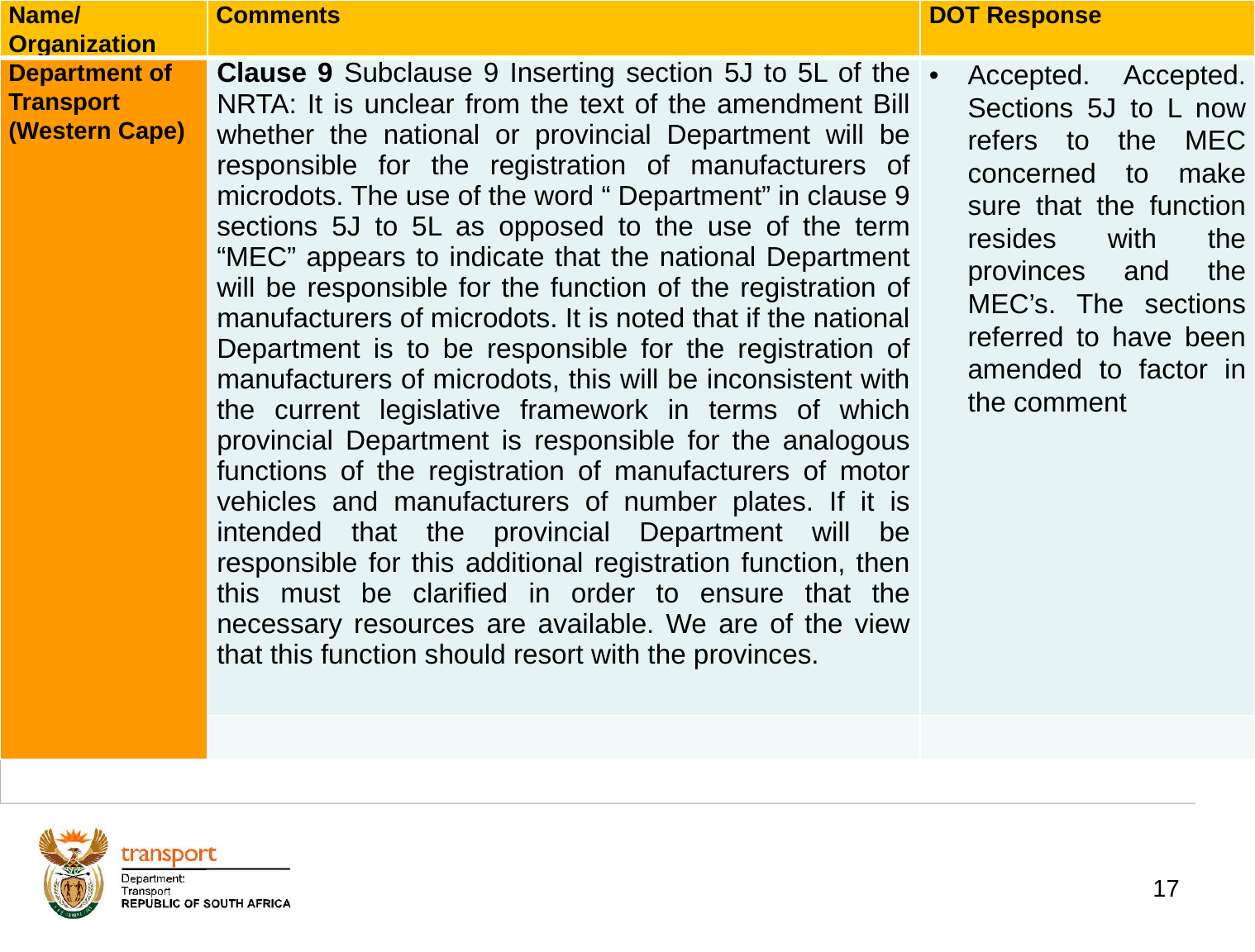

| Name/ Organization | Comments | DOT Response |
| --- | --- | --- |
| Department of Transport (Western Cape) | Clause 9 Subclause 9 Inserting section 5J to 5L of the NRTA: It is unclear from the text of the amendment Bill whether the national or provincial Department will be responsible for the registration of manufacturers of microdots. The use of the word “ Department” in clause 9 sections 5J to 5L as opposed to the use of the term “MEC” appears to indicate that the national Department will be responsible for the function of the registration of manufacturers of microdots. It is noted that if the national Department is to be responsible for the registration of manufacturers of microdots, this will be inconsistent with the current legislative framework in terms of which provincial Department is responsible for the analogous functions of the registration of manufacturers of motor vehicles and manufacturers of number plates. If it is intended that the provincial Department will be responsible for this additional registration function, then this must be clarified in order to ensure that the necessary resources are available. We are of the view that this function should resort with the provinces. | Accepted. Accepted. Sections 5J to L now refers to the MEC concerned to make sure that the function resides with the provinces and the MEC’s. The sections referred to have been amended to factor in the comment |
|  |  |  |
# 1. Background
17